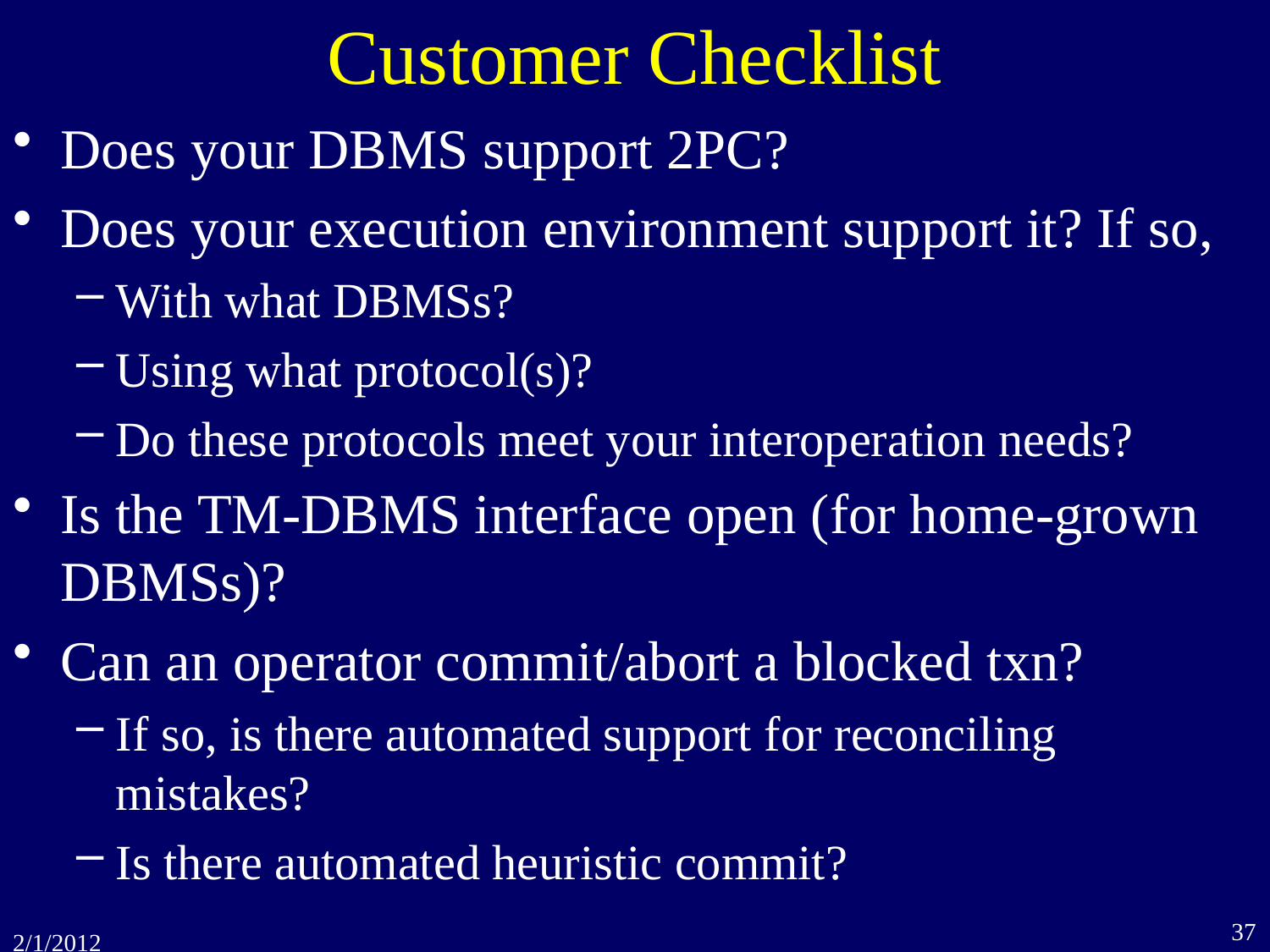

# Customer Checklist
Does your DBMS support 2PC?
Does your execution environment support it? If so,
With what DBMSs?
Using what protocol(s)?
Do these protocols meet your interoperation needs?
Is the TM-DBMS interface open (for home-grown DBMSs)?
Can an operator commit/abort a blocked txn?
If so, is there automated support for reconciling mistakes?
Is there automated heuristic commit?
37
2/1/2012